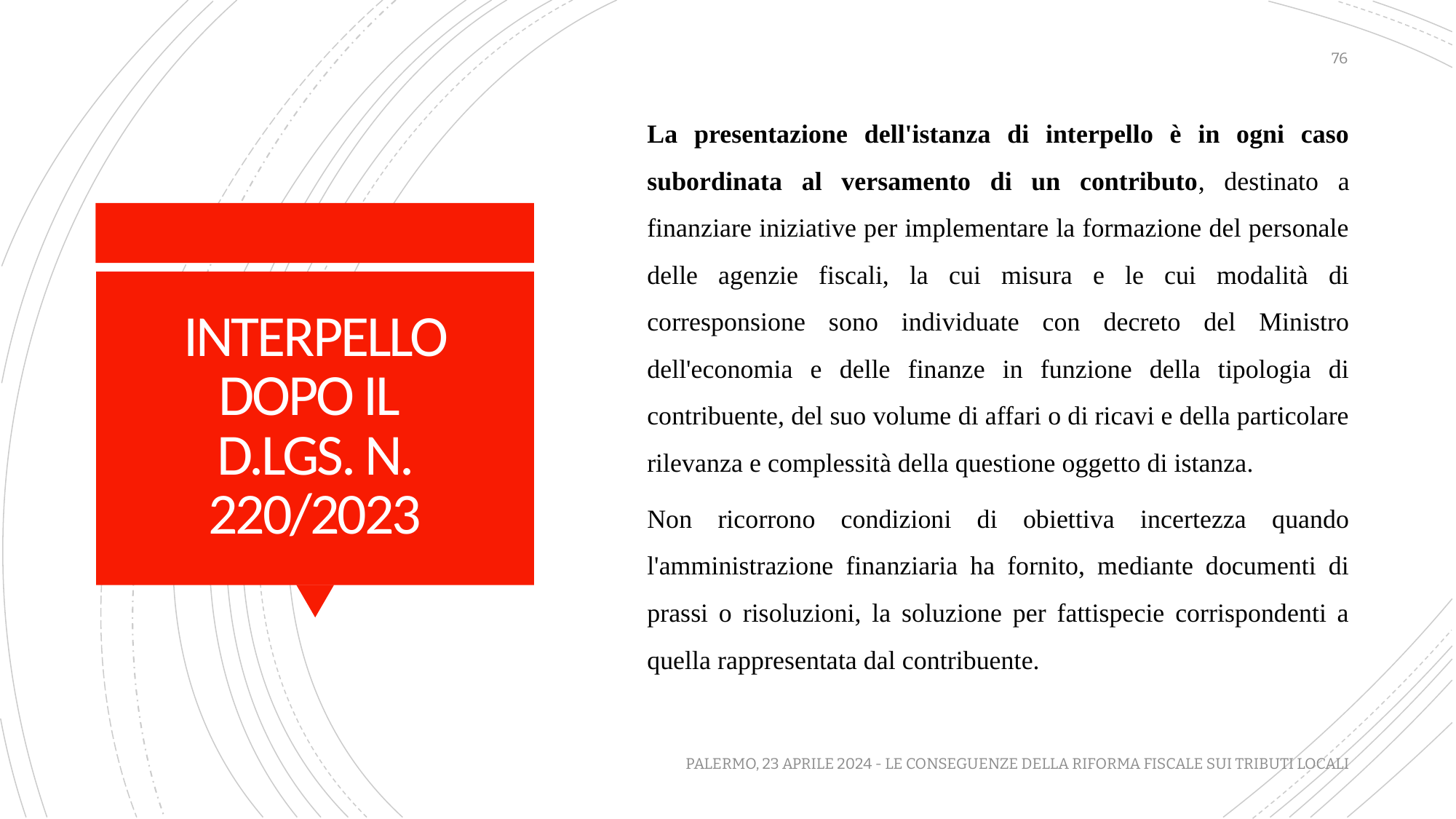

76
La presentazione dell'istanza di interpello è in ogni caso subordinata al versamento di un contributo, destinato a finanziare iniziative per implementare la formazione del personale delle agenzie fiscali, la cui misura e le cui modalità di corresponsione sono individuate con decreto del Ministro dell'economia e delle finanze in funzione della tipologia di contribuente, del suo volume di affari o di ricavi e della particolare rilevanza e complessità della questione oggetto di istanza.
Non ricorrono condizioni di obiettiva incertezza quando l'amministrazione finanziaria ha fornito, mediante documenti di prassi o risoluzioni, la soluzione per fattispecie corrispondenti a quella rappresentata dal contribuente.

# INTERPELLO DOPO IL D.LGS. N. 220/2023
PALERMO, 23 APRILE 2024 - LE CONSEGUENZE DELLA RIFORMA FISCALE SUI TRIBUTI LOCALI